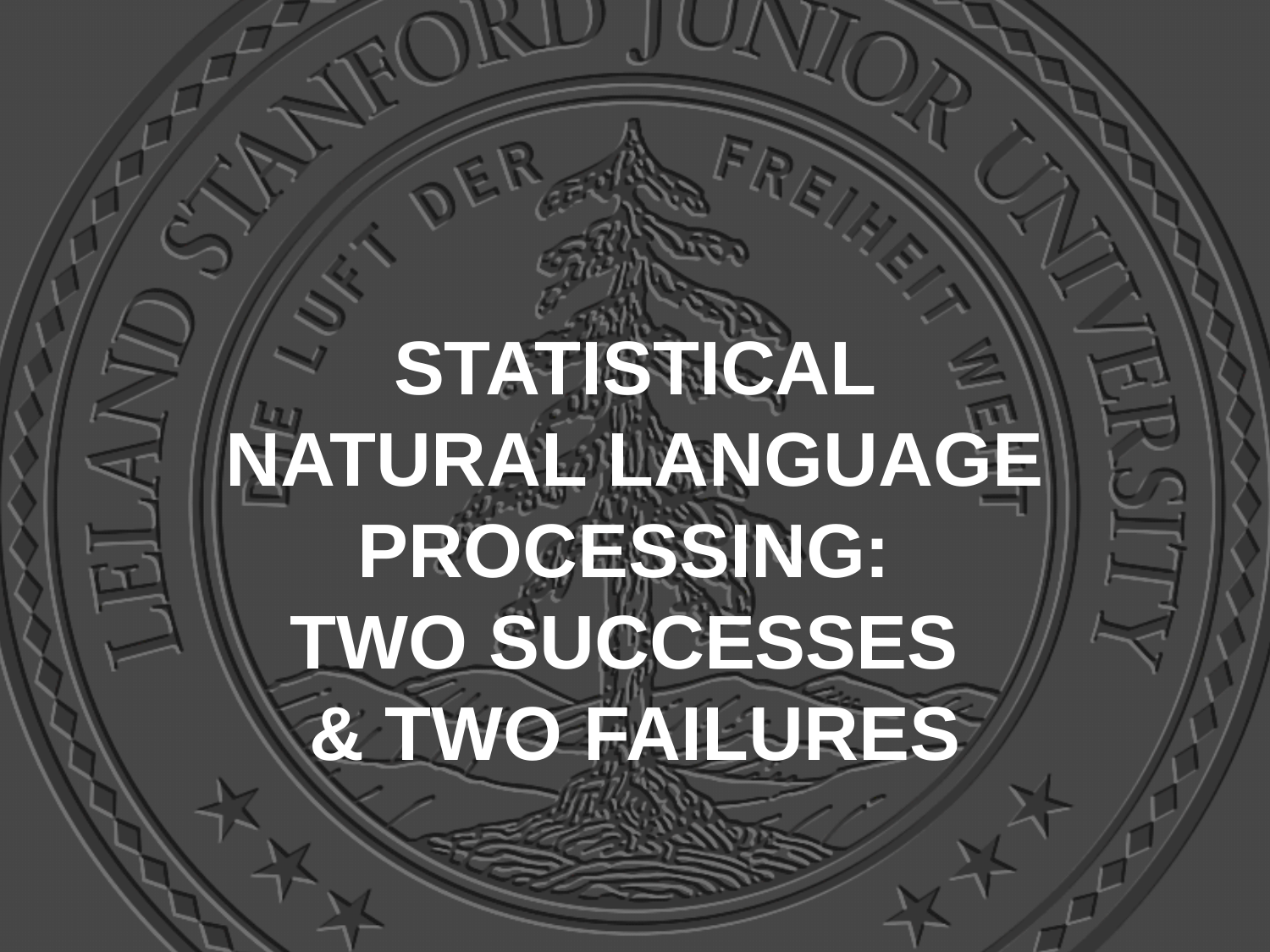

# Statistical Natural Language Processing: Two Successes & Two Failures